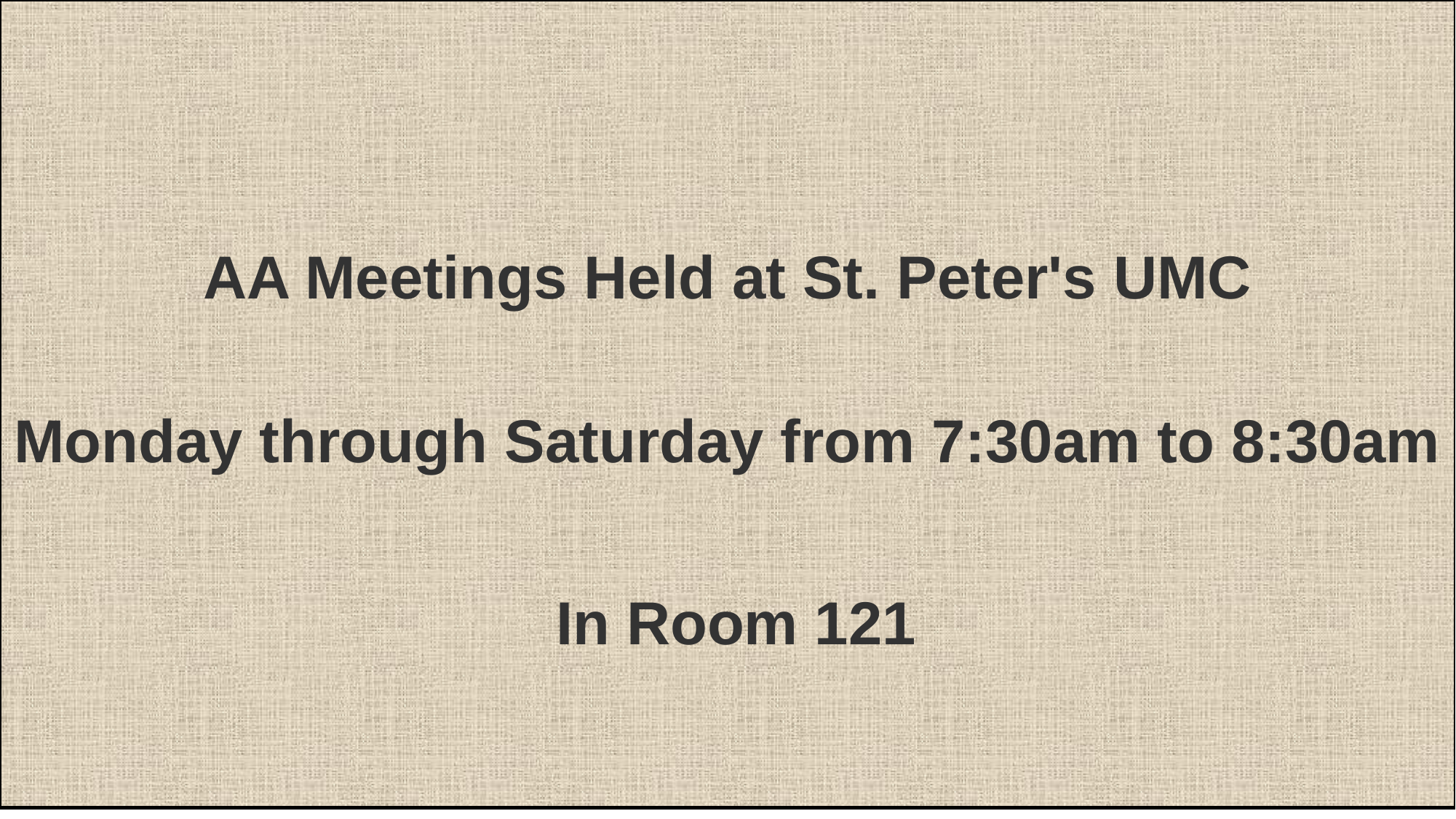

AA Meetings Held at St. Peter's UMC

Monday through Saturday from 7:30am to 8:30am

 In Room 121